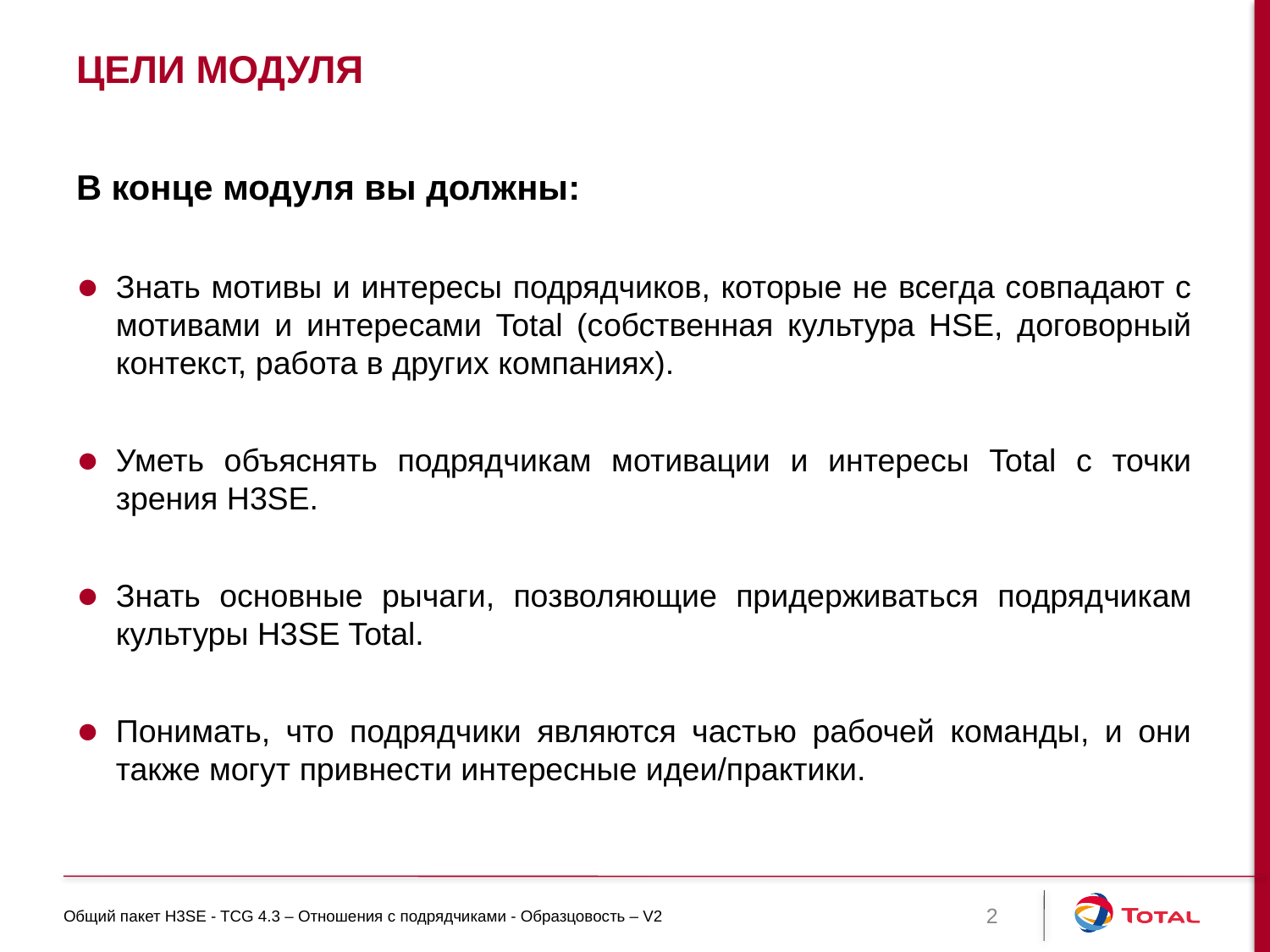

# Цели модуля
В конце модуля вы должны:

Знать мотивы и интересы подрядчиков, которые не всегда совпадают с мотивами и интересами Total (собственная культура HSE, договорный контекст, работа в других компаниях).

Уметь объяснять подрядчикам мотивации и интересы Total с точки зрения H3SE.

Знать основные рычаги, позволяющие придерживаться подрядчикам культуры H3SE Total.

Понимать, что подрядчики являются частью рабочей команды, и они также могут привнести интересные идеи/практики.
Общий пакет H3SE - TCG 4.3 – Отношения с подрядчиками - Образцовость – V2
2